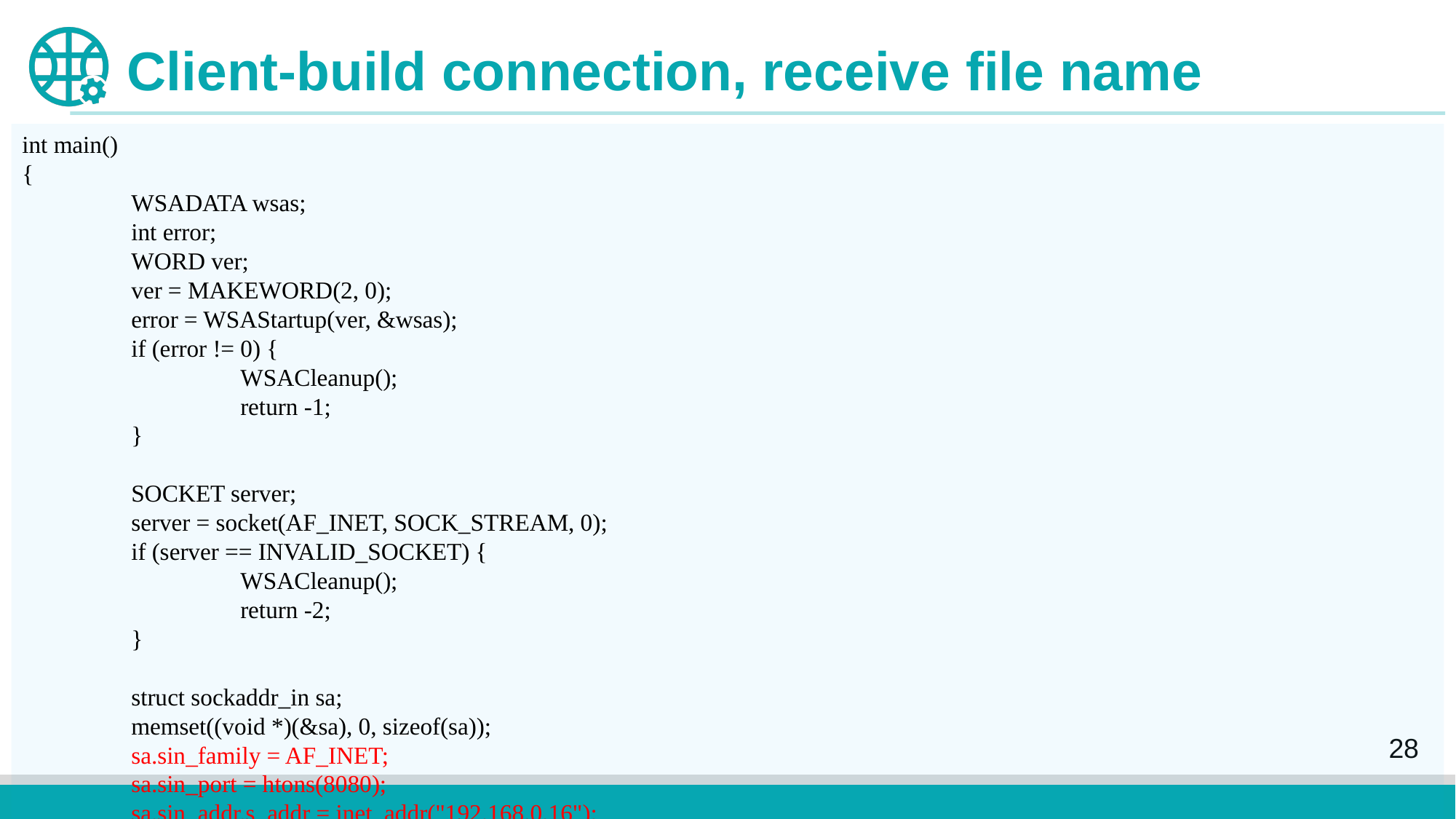

Client-build connection, receive file name
int main()
{
	WSADATA wsas;
	int error;
	WORD ver;
	ver = MAKEWORD(2, 0);
	error = WSAStartup(ver, &wsas);
	if (error != 0) {
		WSACleanup();
		return -1;
	}

	SOCKET server;
	server = socket(AF_INET, SOCK_STREAM, 0);
	if (server == INVALID_SOCKET) {
		WSACleanup();
		return -2;
	}

	struct sockaddr_in sa;
	memset((void *)(&sa), 0, sizeof(sa));
	sa.sin_family = AF_INET;
	sa.sin_port = htons(8080);
	sa.sin_addr.s_addr = inet_addr("192.168.0.16");

	error = connect(server, (struct sockaddr FAR*)&sa, sizeof(sa)); //The connect function establishes a connection to a specified socket.
	while (error == SOCKET_ERROR) //continue until connected
		error = connect(server, (struct sockaddr FAR*)&sa, sizeof(sa));

	std::cout << "Connected" << std::endl;
	//TODO client behavior
	char fileSearch[256];
	for (int i = 0; i < 256; i++)
		fileSearch[i] = 0;
	recv(server, fileSearch, 256, 0);//The recv function receives data from a connected socket or a bound connectionless socket.